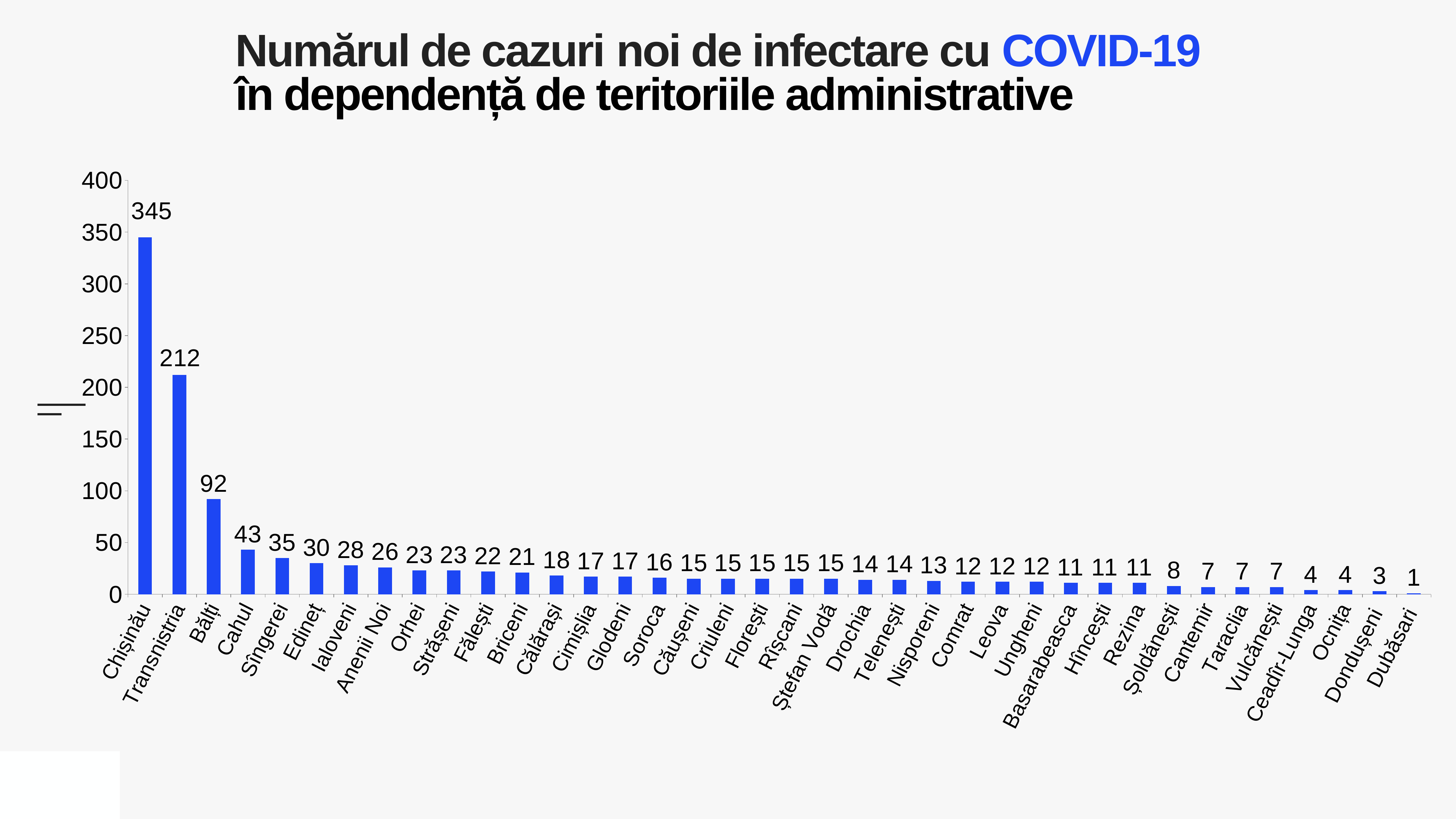

Numărul de cazuri noi de infectare cu COVID-19
în dependență de teritoriile administrative

### Chart

| Category | Cazuri |
|---|---|
| Chișinău | 345.0 |
| Transnistria | 212.0 |
| Bălți | 92.0 |
| Cahul | 43.0 |
| Sîngerei | 35.0 |
| Edineț | 30.0 |
| Ialoveni | 28.0 |
| Anenii Noi | 26.0 |
| Orhei | 23.0 |
| Strășeni | 23.0 |
| Fălești | 22.0 |
| Briceni | 21.0 |
| Călărași | 18.0 |
| Cimișlia | 17.0 |
| Glodeni | 17.0 |
| Soroca | 16.0 |
| Căușeni | 15.0 |
| Criuleni | 15.0 |
| Florești | 15.0 |
| Rîșcani | 15.0 |
| Ștefan Vodă | 15.0 |
| Drochia | 14.0 |
| Telenești | 14.0 |
| Nisporeni | 13.0 |
| Comrat | 12.0 |
| Leova | 12.0 |
| Ungheni | 12.0 |
| Basarabeasca | 11.0 |
| Hîncești | 11.0 |
| Rezina | 11.0 |
| Șoldănești | 8.0 |
| Cantemir | 7.0 |
| Taraclia | 7.0 |
| Vulcănești | 7.0 |
| Ceadîr-Lunga | 4.0 |
| Ocnița | 4.0 |
| Dondușeni  | 3.0 |
| Dubăsari  | 1.0 |